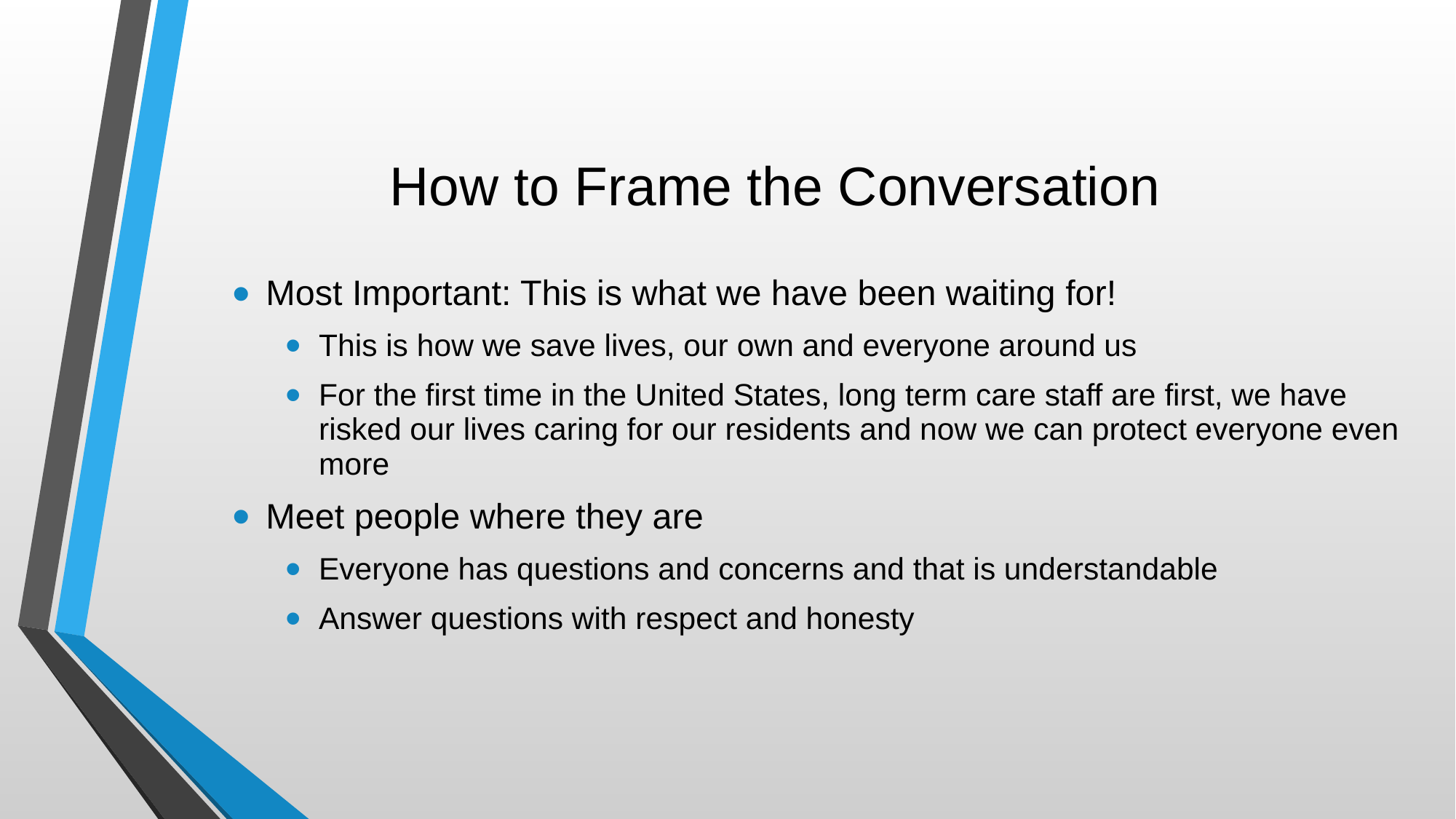

# How to Frame the Conversation
Most Important: This is what we have been waiting for!
This is how we save lives, our own and everyone around us
For the first time in the United States, long term care staff are first, we have risked our lives caring for our residents and now we can protect everyone even more
Meet people where they are
Everyone has questions and concerns and that is understandable
Answer questions with respect and honesty